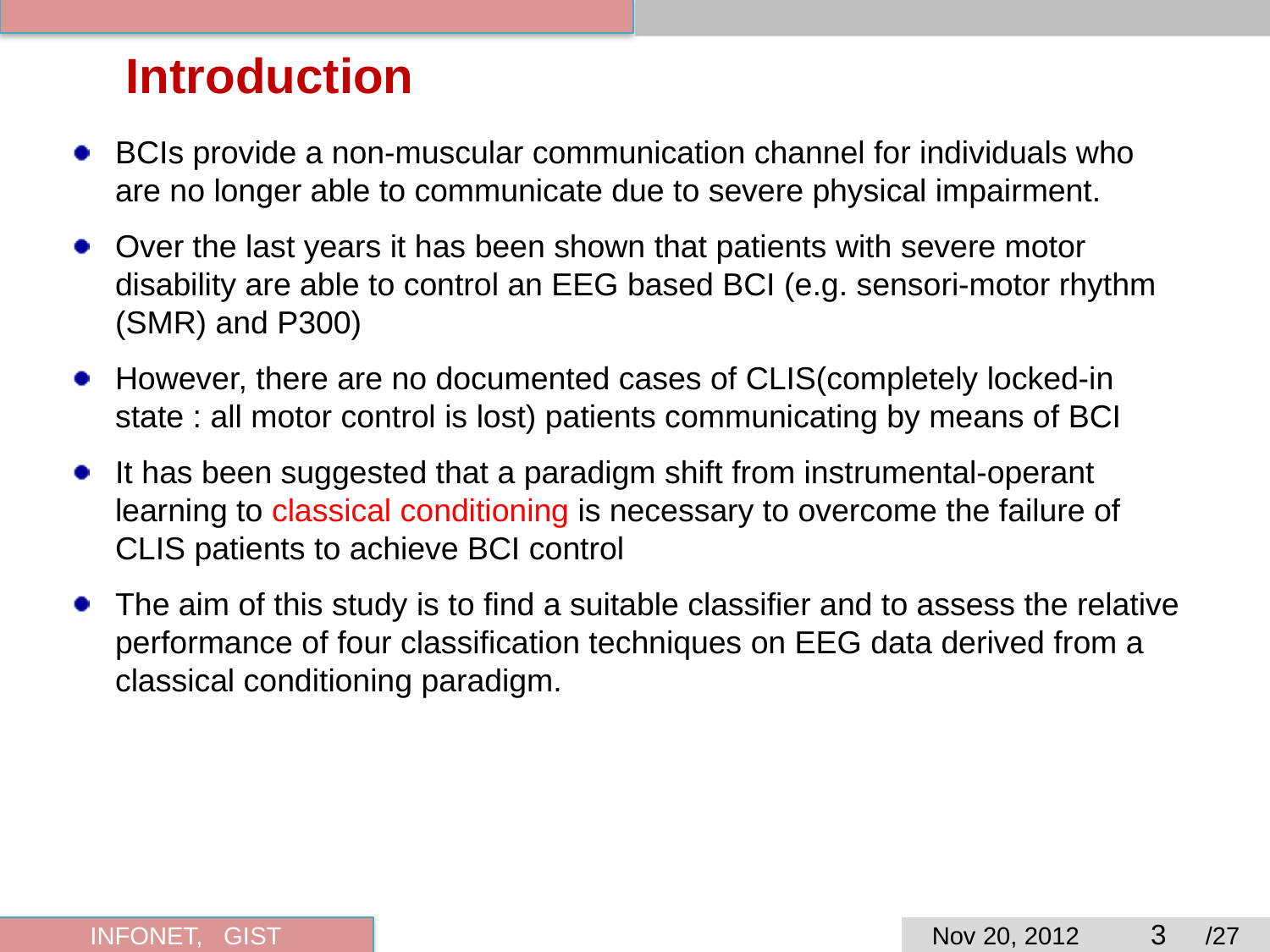

# Introduction
BCIs provide a non-muscular communication channel for individuals who are no longer able to communicate due to severe physical impairment.
Over the last years it has been shown that patients with severe motor disability are able to control an EEG based BCI (e.g. sensori-motor rhythm (SMR) and P300)
However, there are no documented cases of CLIS(completely locked-in state : all motor control is lost) patients communicating by means of BCI
It has been suggested that a paradigm shift from instrumental-operant learning to classical conditioning is necessary to overcome the failure of CLIS patients to achieve BCI control
The aim of this study is to find a suitable classifier and to assess the relative performance of four classification techniques on EEG data derived from a classical conditioning paradigm.
3